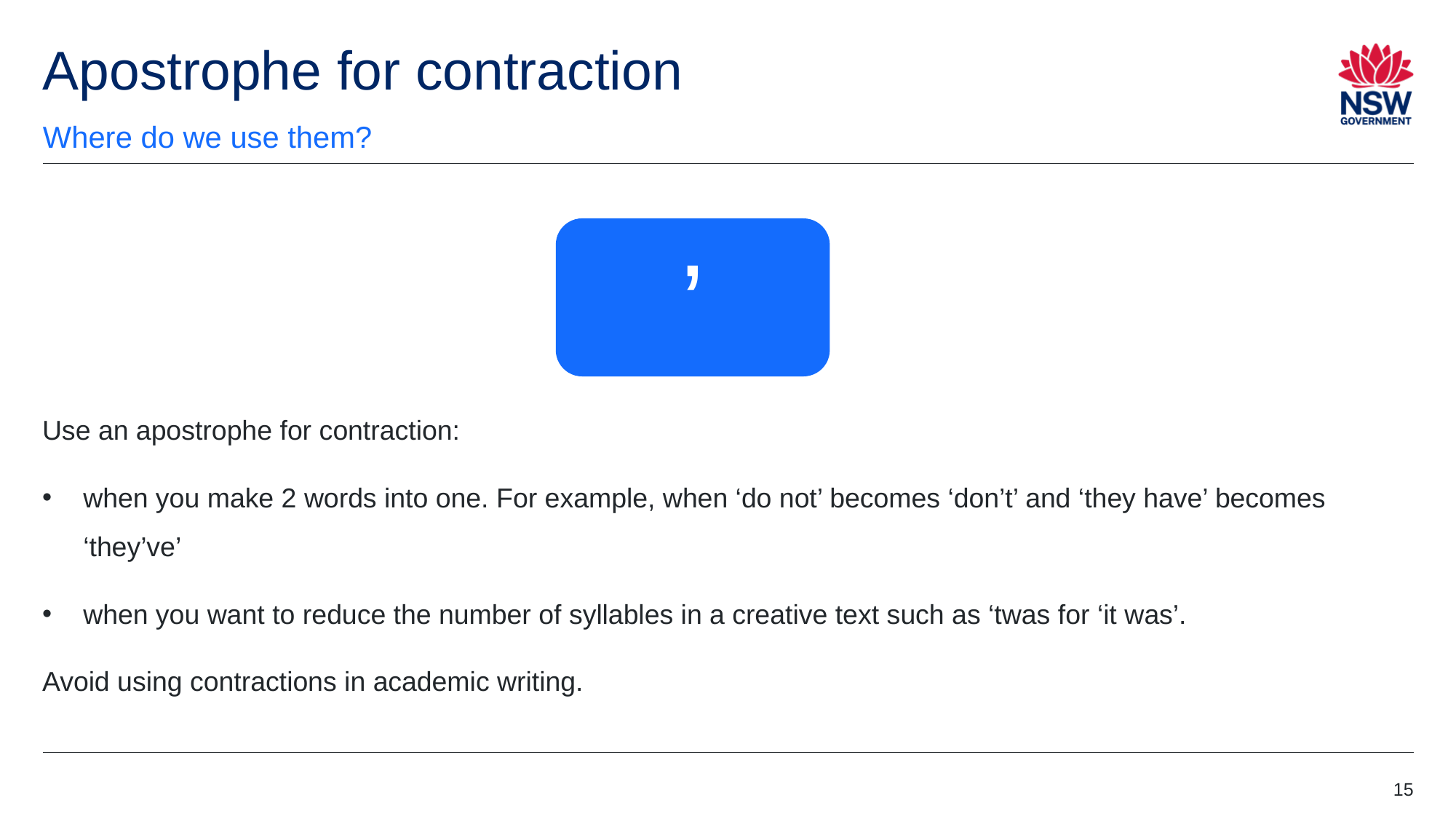

# Apostrophe for contraction
Where do we use them?
’
Use an apostrophe for contraction:
when you make 2 words into one. For example, when ‘do not’ becomes ‘don’t’ and ‘they have’ becomes ‘they’ve’
when you want to reduce the number of syllables in a creative text such as ‘twas for ‘it was’.
Avoid using contractions in academic writing.
15